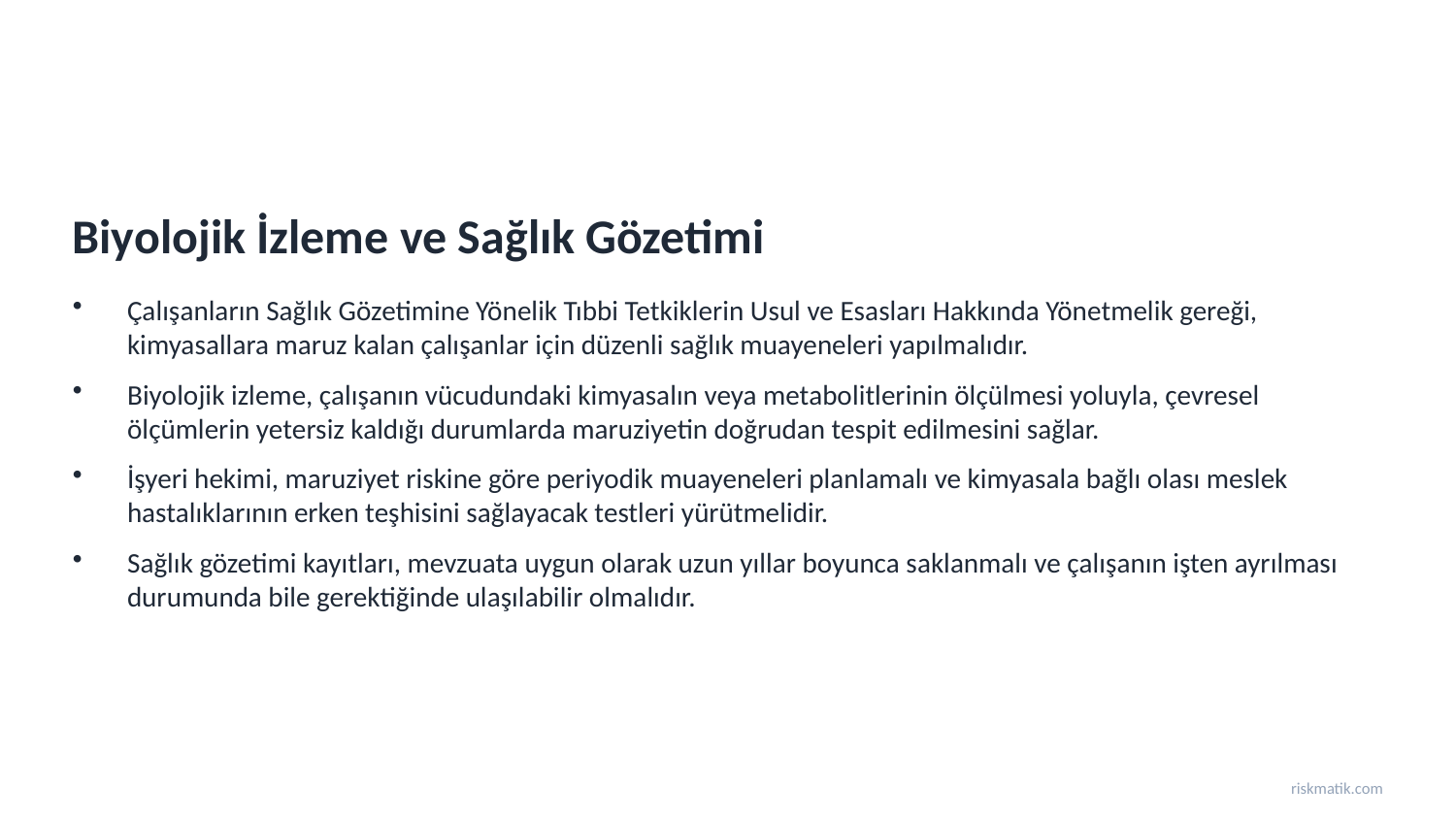

Biyolojik İzleme ve Sağlık Gözetimi
Çalışanların Sağlık Gözetimine Yönelik Tıbbi Tetkiklerin Usul ve Esasları Hakkında Yönetmelik gereği, kimyasallara maruz kalan çalışanlar için düzenli sağlık muayeneleri yapılmalıdır.
Biyolojik izleme, çalışanın vücudundaki kimyasalın veya metabolitlerinin ölçülmesi yoluyla, çevresel ölçümlerin yetersiz kaldığı durumlarda maruziyetin doğrudan tespit edilmesini sağlar.
İşyeri hekimi, maruziyet riskine göre periyodik muayeneleri planlamalı ve kimyasala bağlı olası meslek hastalıklarının erken teşhisini sağlayacak testleri yürütmelidir.
Sağlık gözetimi kayıtları, mevzuata uygun olarak uzun yıllar boyunca saklanmalı ve çalışanın işten ayrılması durumunda bile gerektiğinde ulaşılabilir olmalıdır.
riskmatik.com